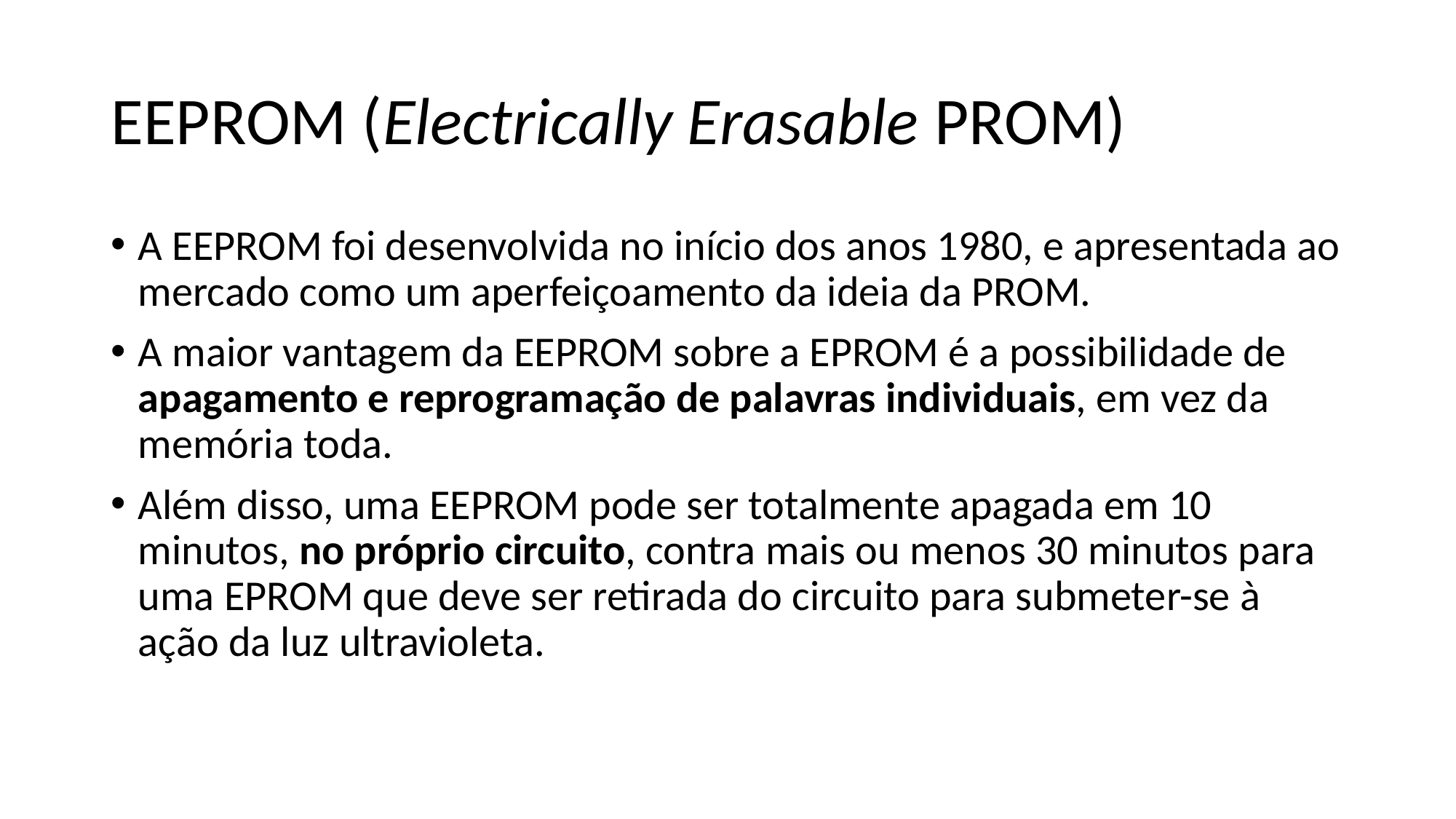

# EEPROM (Electrically Erasable PROM)
A EEPROM foi desenvolvida no início dos anos 1980, e apresentada ao mercado como um aperfeiçoamento da ideia da PROM.
A maior vantagem da EEPROM sobre a EPROM é a possibilidade de apagamento e reprogramação de palavras individuais, em vez da memória toda.
Além disso, uma EEPROM pode ser totalmente apagada em 10 minutos, no próprio circuito, contra mais ou menos 30 minutos para uma EPROM que deve ser retirada do circuito para submeter-se à ação da luz ultravioleta.